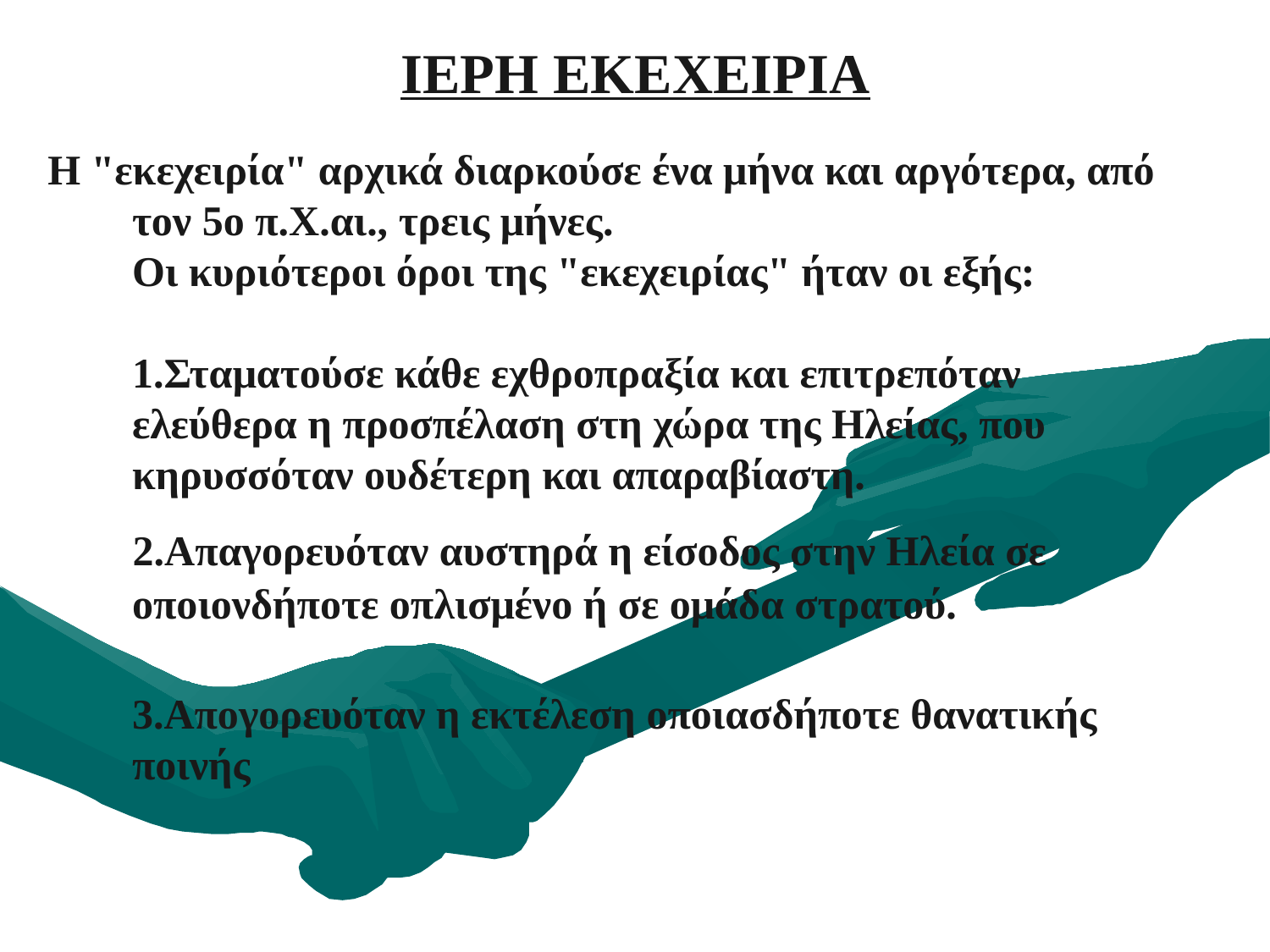

# ΙΕΡΗ ΕΚΕΧΕΙΡΙΑ
Η "εκεχειρία" αρχικά διαρκούσε ένα μήνα και αργότερα, από τον 5ο π.Χ.αι., τρεις μήνες.
Οι κυριότεροι όροι της "εκεχειρίας" ήταν οι εξής:
1.Σταματούσε κάθε εχθροπραξία και επιτρεπόταν ελεύθερα η προσπέλαση στη χώρα της Ηλείας, που κηρυσσόταν ουδέτερη και απαραβίαστη.
      2.Απαγορευόταν αυστηρά η είσοδος στην Ηλεία σε οποιονδήποτε οπλισμένο ή σε ομάδα στρατού.
3.Απογορευόταν η εκτέλεση οποιασδήποτε θανατικής ποινής